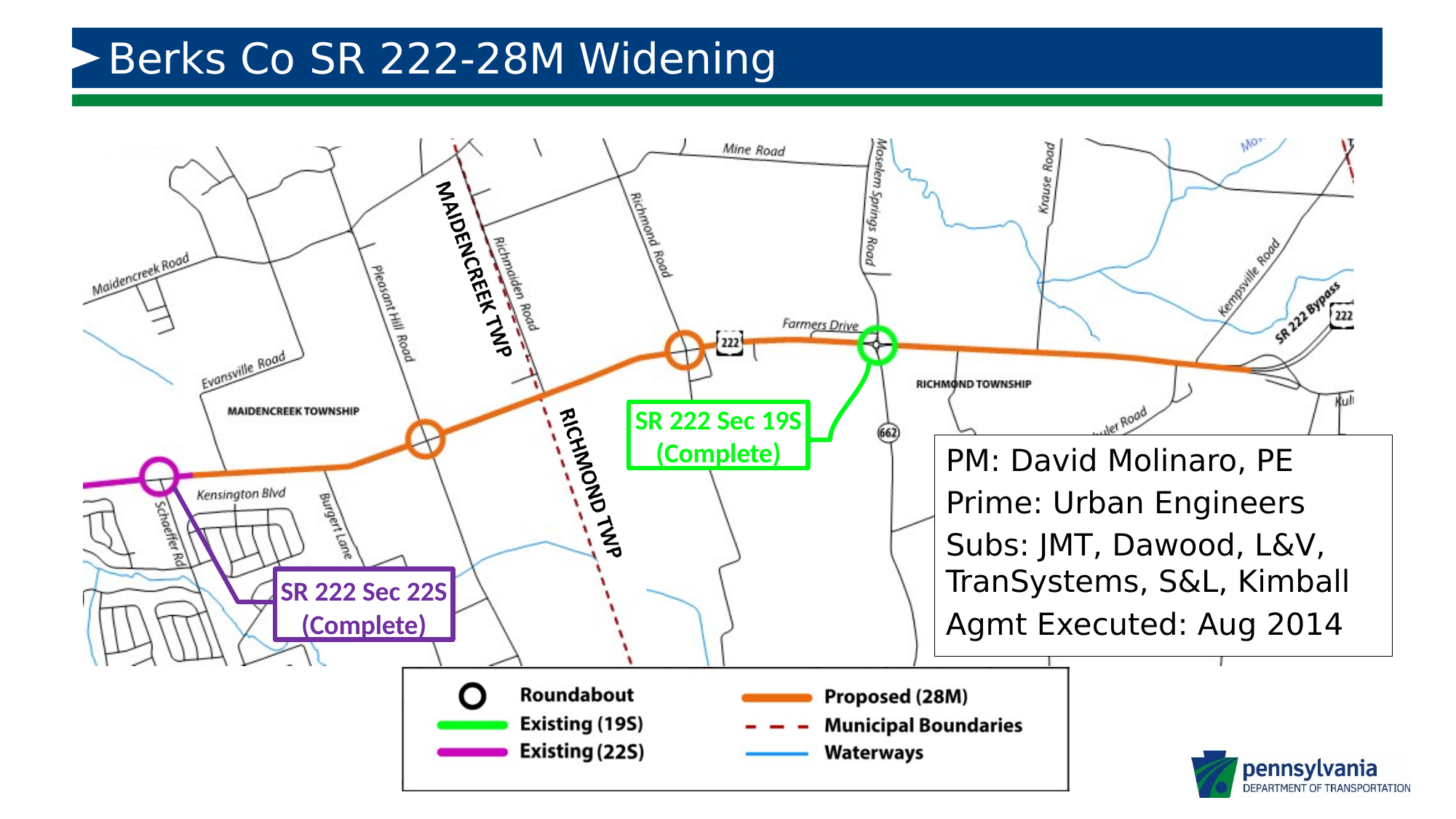

# Berks Co SR 222-28M Widening

SR 222 Sec 19S
(Complete)
PM: David Molinaro, PE
Prime: Urban Engineers
Subs: JMT, Dawood, L&V, TranSystems, S&L, Kimball
Agmt Executed: Aug 2014

SR 222 Sec 22S
(Complete)